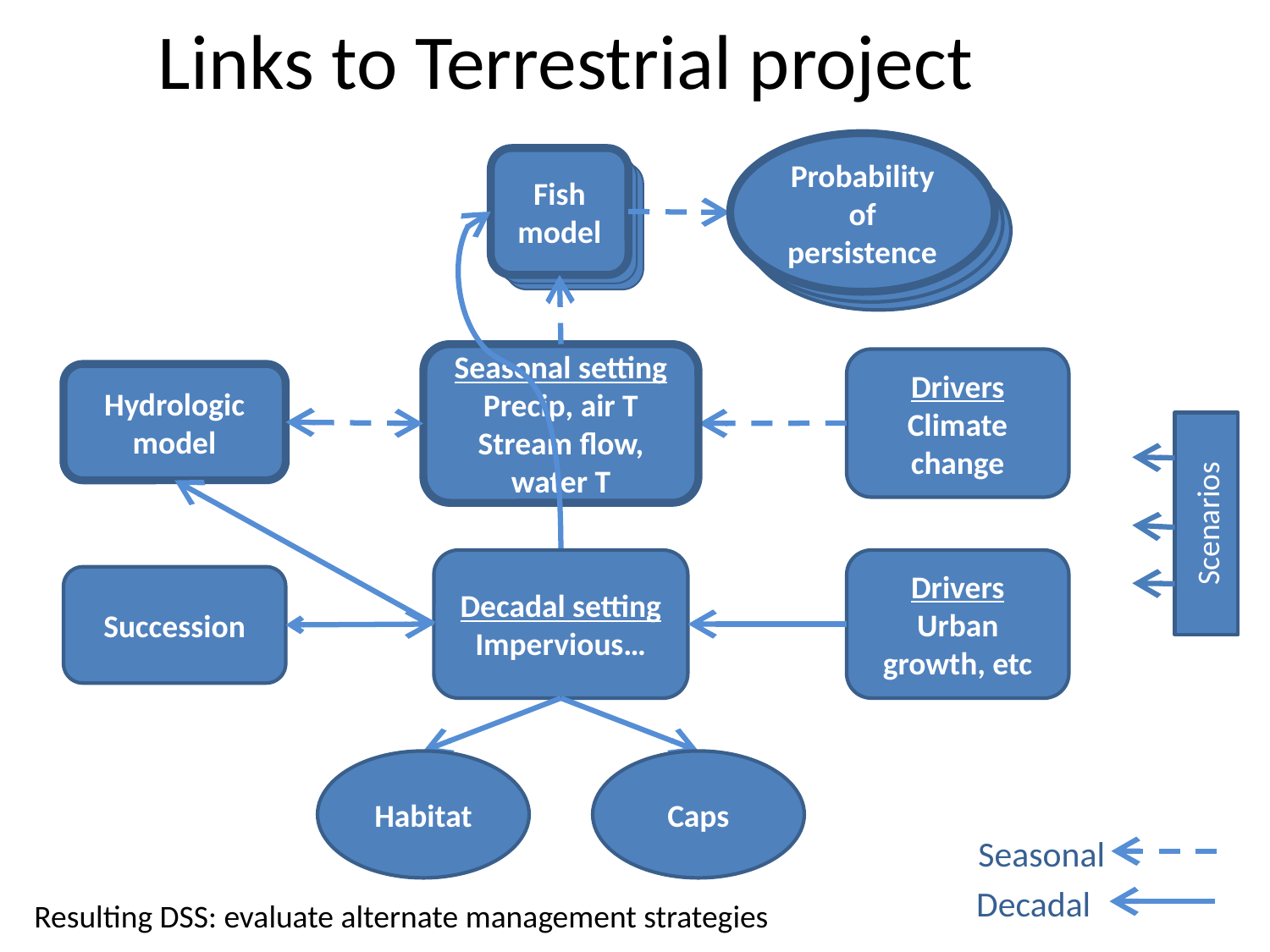

Links to Terrestrial project
Probability of persistence
Probability of persistence
Fish model
Probability of persistence
Fish model
Fish model
Seasonal setting
Precip, air T
Stream flow, water T
Drivers
Climate change
Hydrologic model
Scenarios
Decadal setting
Impervious…
Drivers
Urban growth, etc
Succession
Habitat
Caps
Seasonal
Decadal
Resulting DSS: evaluate alternate management strategies